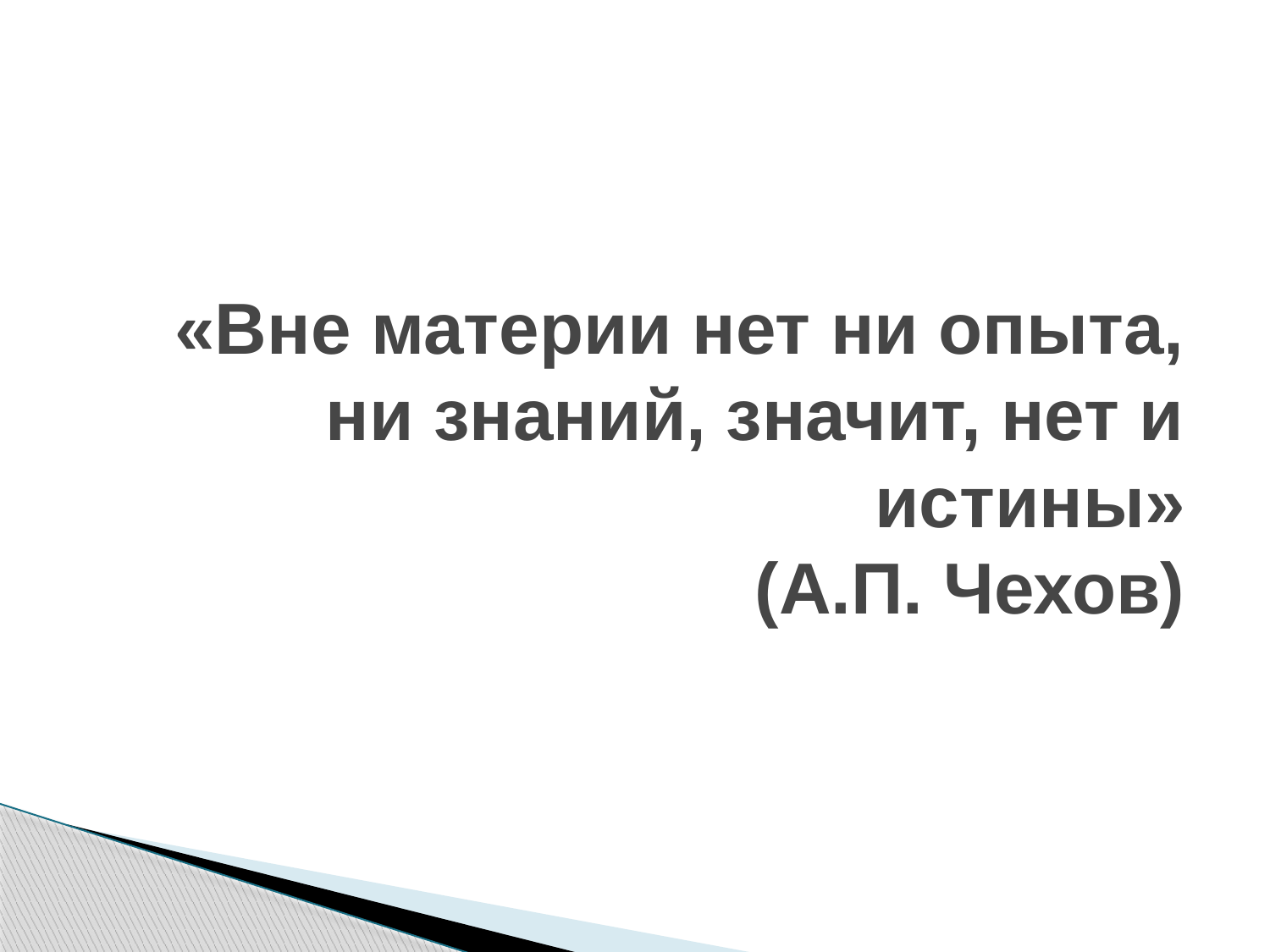

# «Вне материи нет ни опыта, ни знаний, значит, нет и истины» (А.П. Чехов)